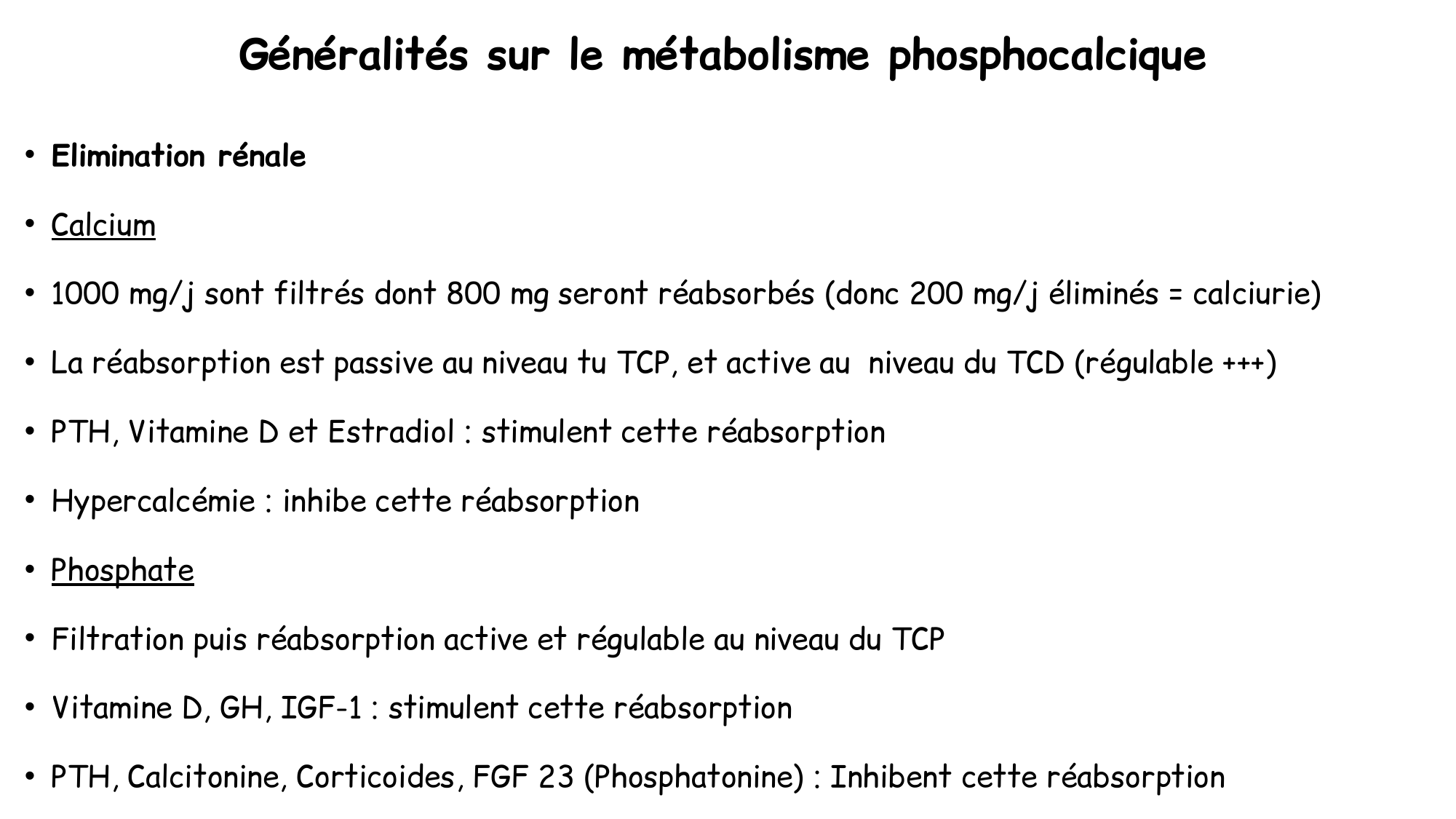

# Généralités sur le métabolisme phosphocalcique
Elimination rénale
Calcium
1000 mg/j sont filtrés dont 800 mg seront réabsorbés (donc 200 mg/j éliminés = calciurie)
La réabsorption est passive au niveau tu TCP, et active au  niveau du TCD (régulable +++)
PTH, Vitamine D et Estradiol : stimulent cette réabsorption
Hypercalcémie : inhibe cette réabsorption
Phosphate
Filtration puis réabsorption active et régulable au niveau du TCP
Vitamine D, GH, IGF-1 : stimulent cette réabsorption
PTH, Calcitonine, Corticoides, FGF 23 (Phosphatonine) : Inhibent cette réabsorption